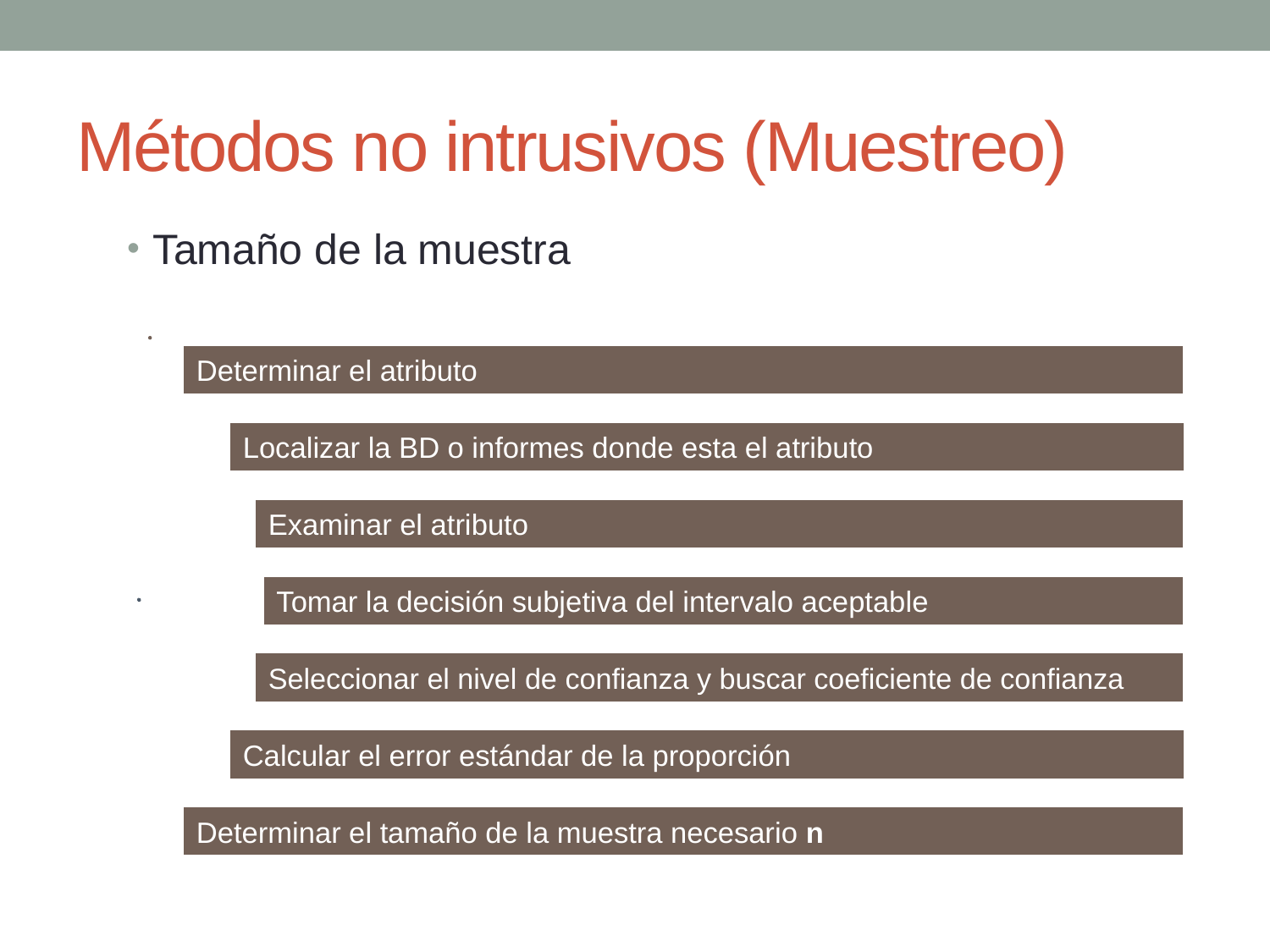

# Métodos no intrusivos (Muestreo)
Tamaño de la muestra

Determinar el atributo
Localizar la BD o informes donde esta el atributo
Examinar el atributo
Tomar la decisión subjetiva del intervalo aceptable
Seleccionar el nivel de confianza y buscar coeficiente de confianza
Calcular el error estándar de la proporción
Determinar el tamaño de la muestra necesario n